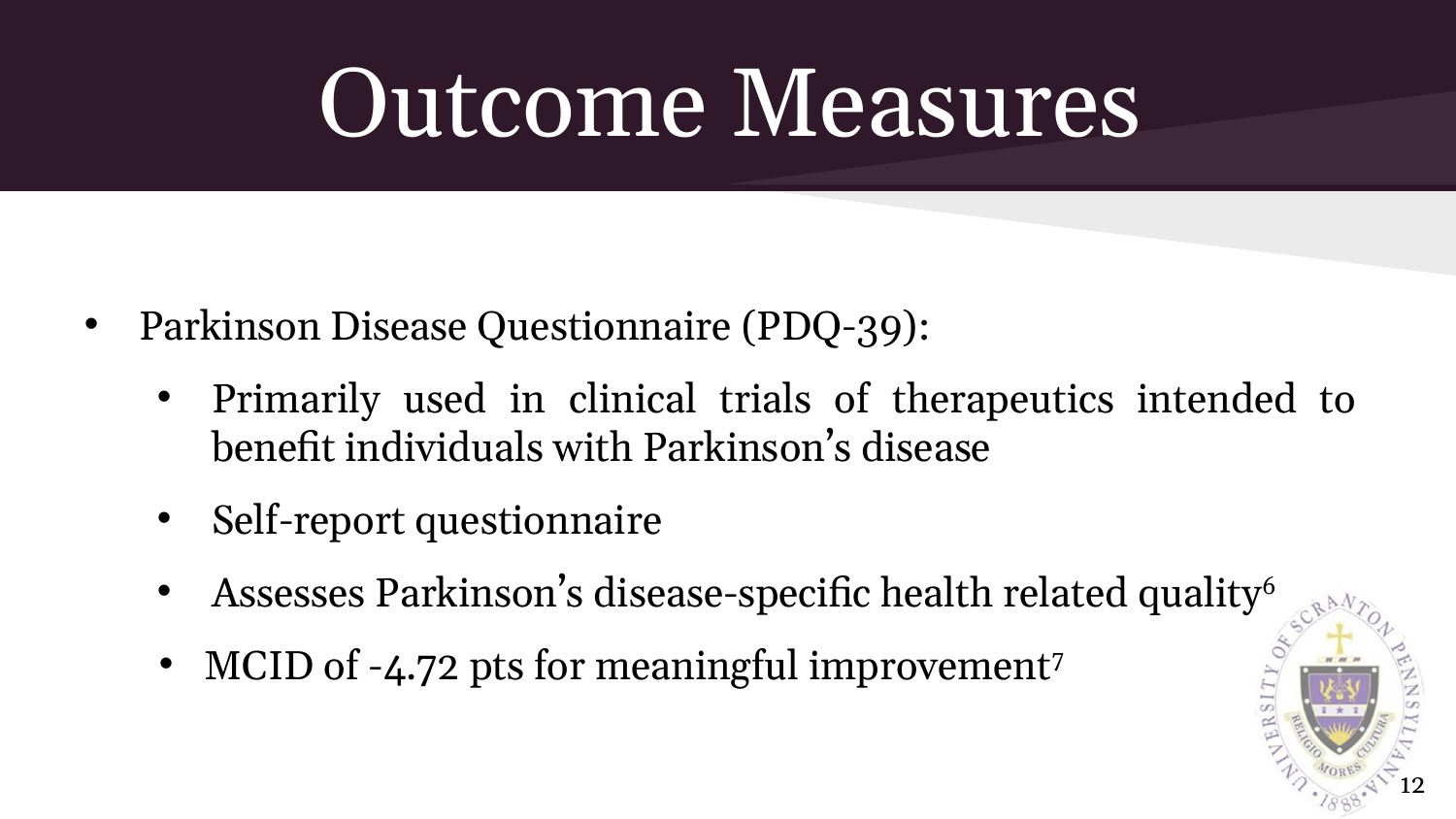

# Outcome Measures

Parkinson Disease Questionnaire (PDQ-39):
Primarily used in clinical trials of therapeutics intended to benefit individuals with Parkinson’s disease
Self-report questionnaire
Assesses Parkinson’s disease-specific health related quality6
MCID of -4.72 pts for meaningful improvement7

12